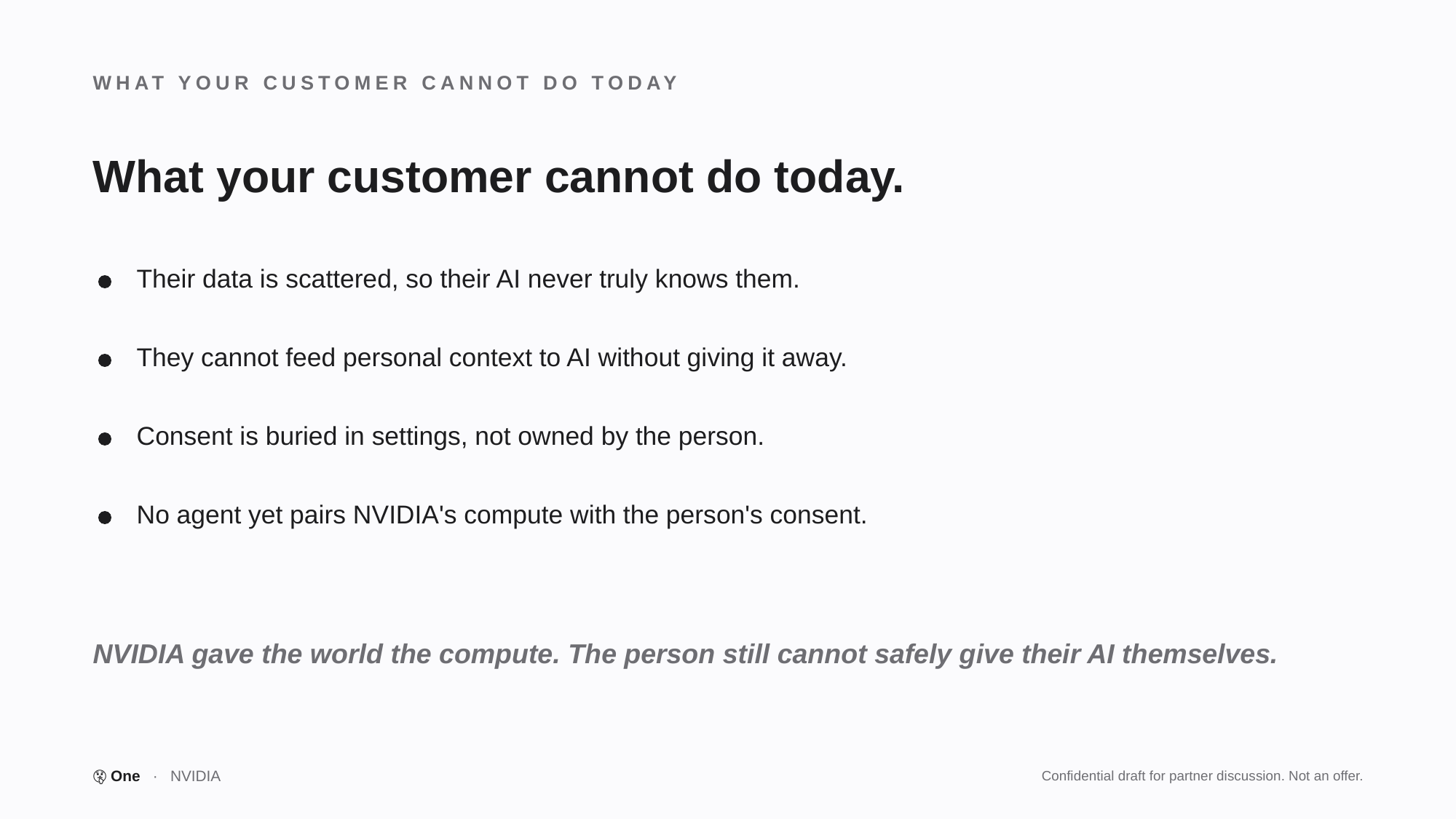

WHAT YOUR CUSTOMER CANNOT DO TODAY
What your customer cannot do today.
Their data is scattered, so their AI never truly knows them.

They cannot feed personal context to AI without giving it away.

Consent is buried in settings, not owned by the person.

No agent yet pairs NVIDIA's compute with the person's consent.

NVIDIA gave the world the compute. The person still cannot safely give their AI themselves.
🤫 One   ·   NVIDIA
Confidential draft for partner discussion. Not an offer.